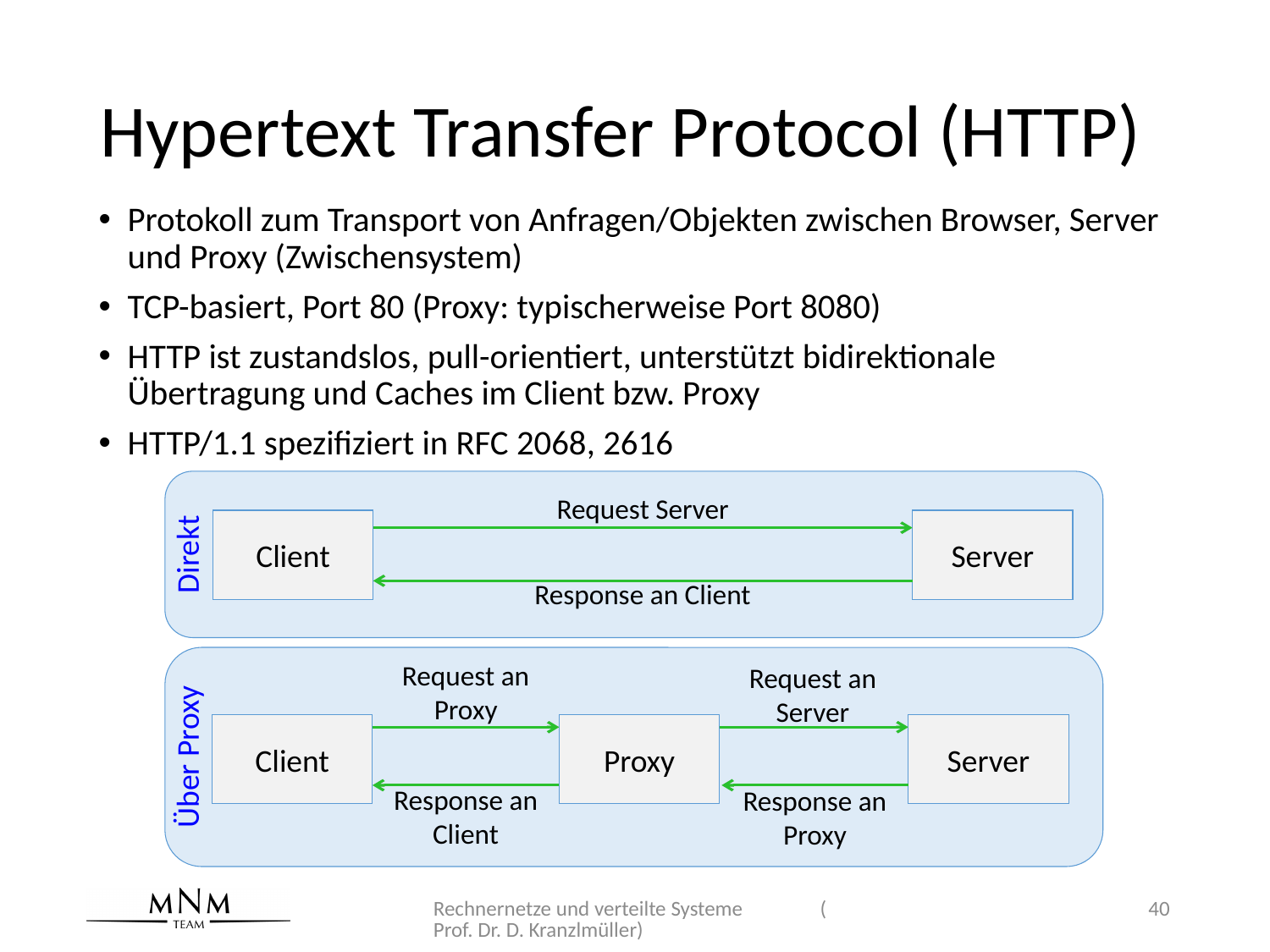

# Hypertext Transfer Protocol (HTTP)
Protokoll zum Transport von Anfragen/Objekten zwischen Browser, Server und Proxy (Zwischensystem)
TCP-basiert, Port 80 (Proxy: typischerweise Port 8080)
HTTP ist zustandslos, pull-orientiert, unterstützt bidirektionale Übertragung und Caches im Client bzw. Proxy
HTTP/1.1 spezifiziert in RFC 2068, 2616

Request Server
Client
Server
Direkt
Response an Client

Request an Proxy
Request an Server
Client
Proxy
Server
Über Proxy
Response an Client
Response an Proxy
Rechnernetze und verteilte Systeme                (Prof. Dr. D. Kranzlmüller)
40